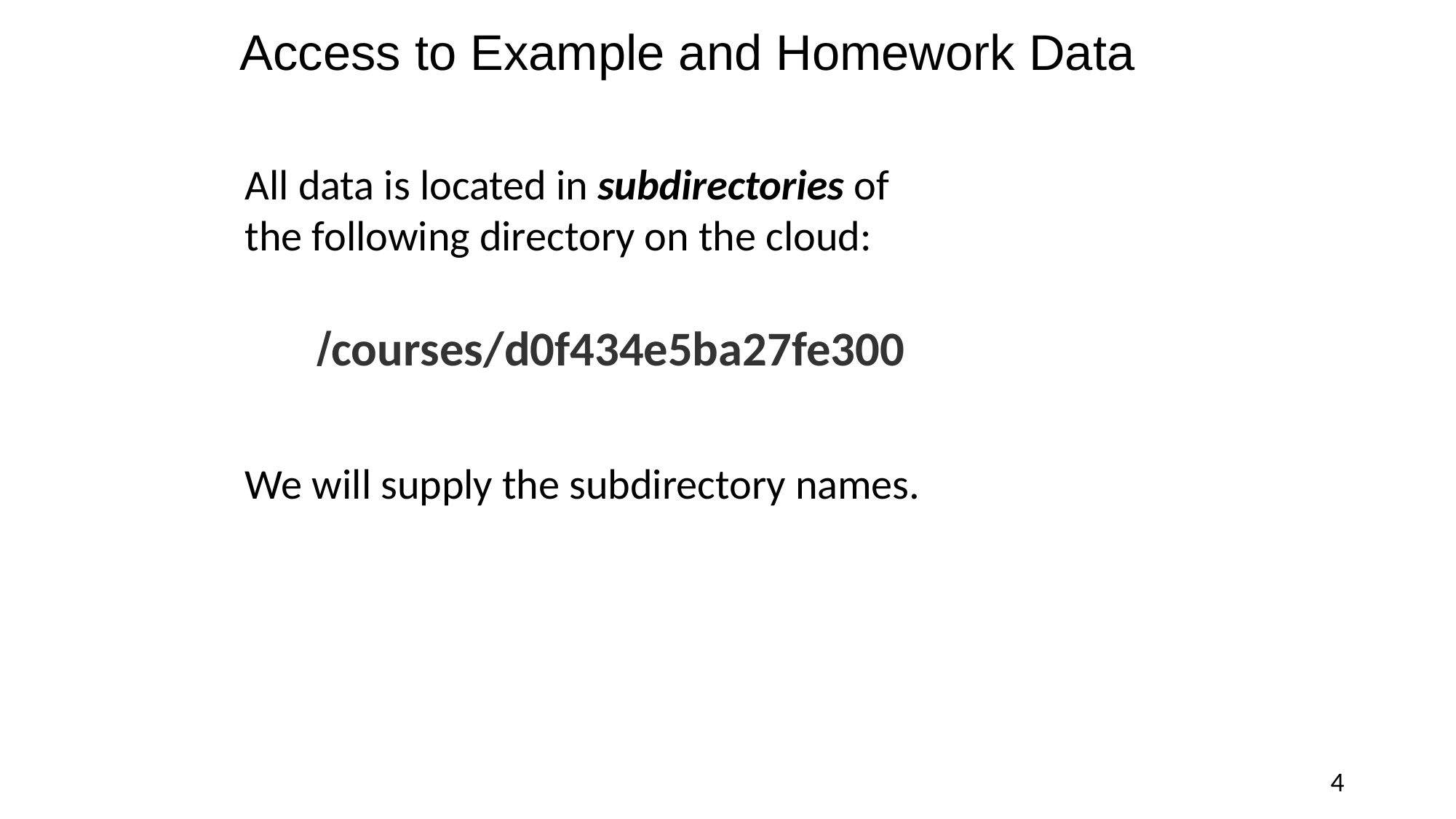

# Access to Example and Homework Data
All data is located in subdirectories of
the following directory on the cloud:
 /courses/d0f434e5ba27fe300
We will supply the subdirectory names.
4